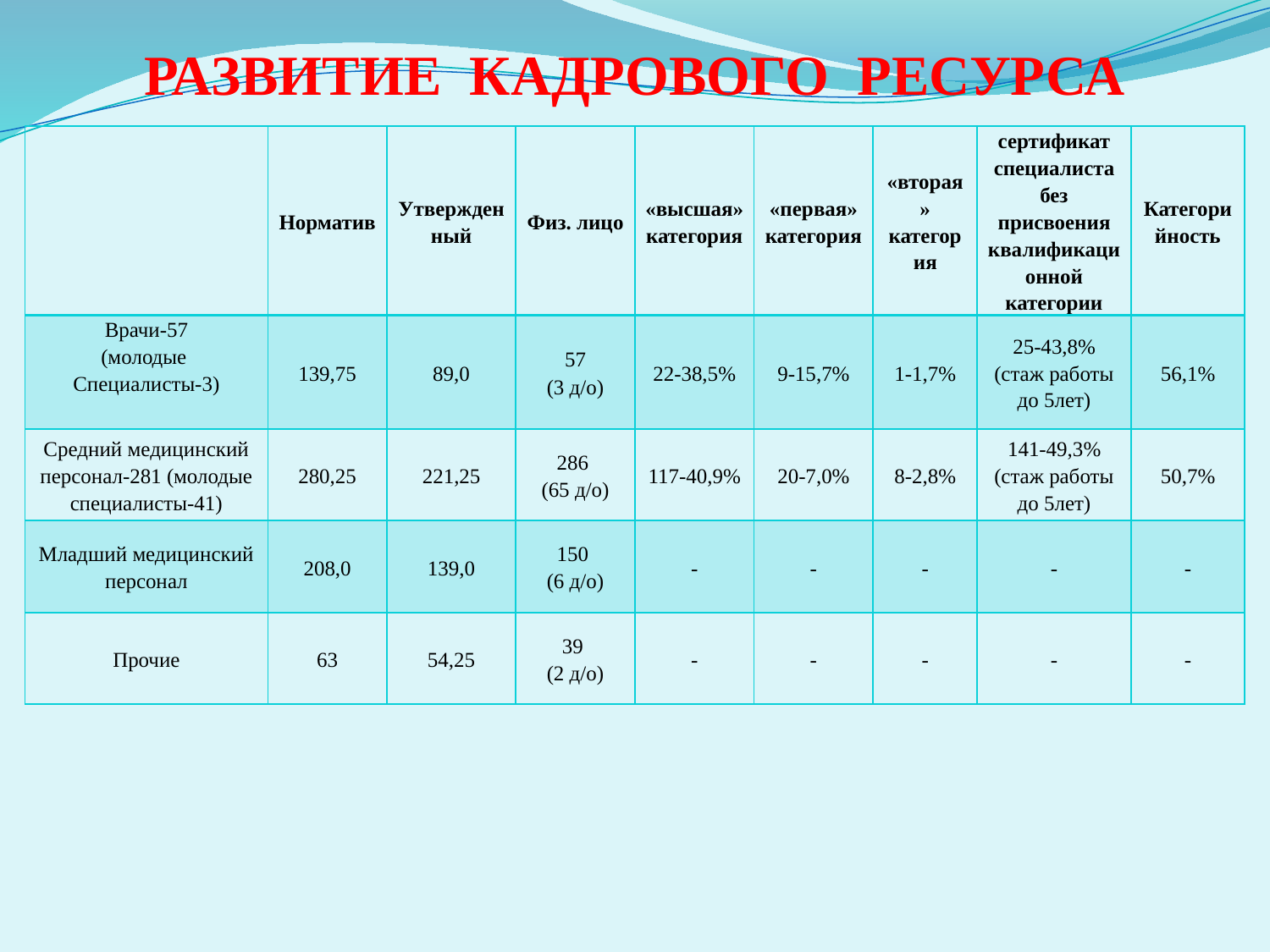

# РАЗВИТИЕ  КАДРОВОГО  РЕСУРСА
|  | Норматив | Утвержденный | Физ. лицо | «высшая» категория | «первая» категория | «вторая» категория | сертификат специалиста без присвоения квалификационной категории | Категорийность |
| --- | --- | --- | --- | --- | --- | --- | --- | --- |
| Врачи-57 (молодые Специалисты-3) | 139,75 | 89,0 | 57 (3 д/о) | 22-38,5% | 9-15,7% | 1-1,7% | 25-43,8% (стаж работы до 5лет) | 56,1% |
| Средний медицинский персонал-281 (молодые специалисты-41) | 280,25 | 221,25 | 286 (65 д/о) | 117-40,9% | 20-7,0% | 8-2,8% | 141-49,3% (стаж работы до 5лет) | 50,7% |
| Младший медицинский персонал | 208,0 | 139,0 | 150 (6 д/о) | - | - | - | - | - |
| Прочие | 63 | 54,25 | 39 (2 д/о) | - | - | - | - | - |